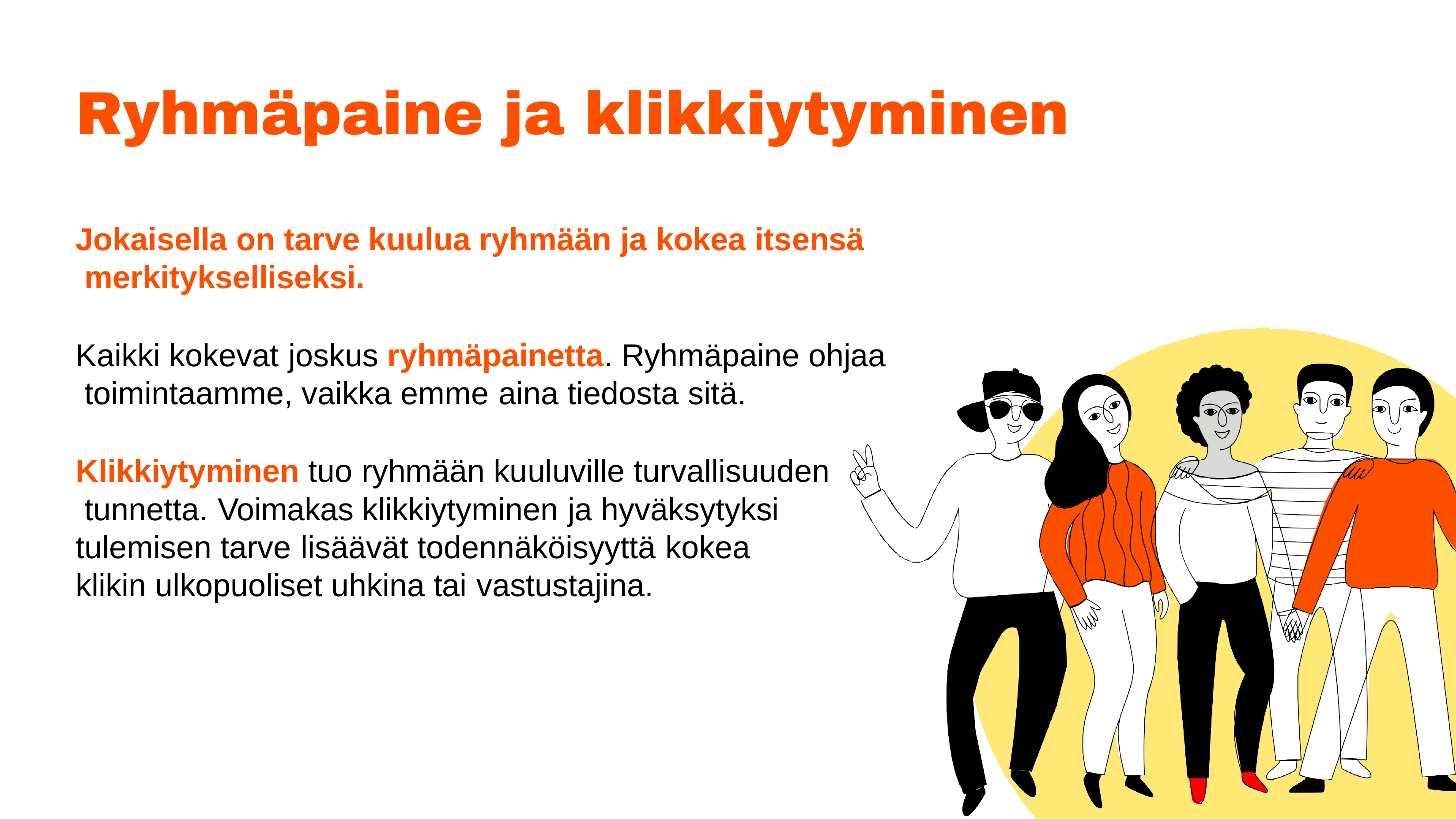

# Ryhmäpaine ja klikkiytyminen
Jokaisella on tarve kuulua ryhmään ja kokea itsensä  merkitykselliseksi.

Kaikki kokevat joskus ryhmäpainetta. Ryhmäpaine ohjaa  toimintaamme, vaikka emme aina tiedosta sitä.

Klikkiytyminen tuo ryhmään kuuluville turvallisuuden  tunnetta. Voimakas klikkiytyminen ja hyväksytyksi  tulemisen tarve lisäävät todennäköisyyttä kokea
klikin ulkopuoliset uhkina tai vastustajina.